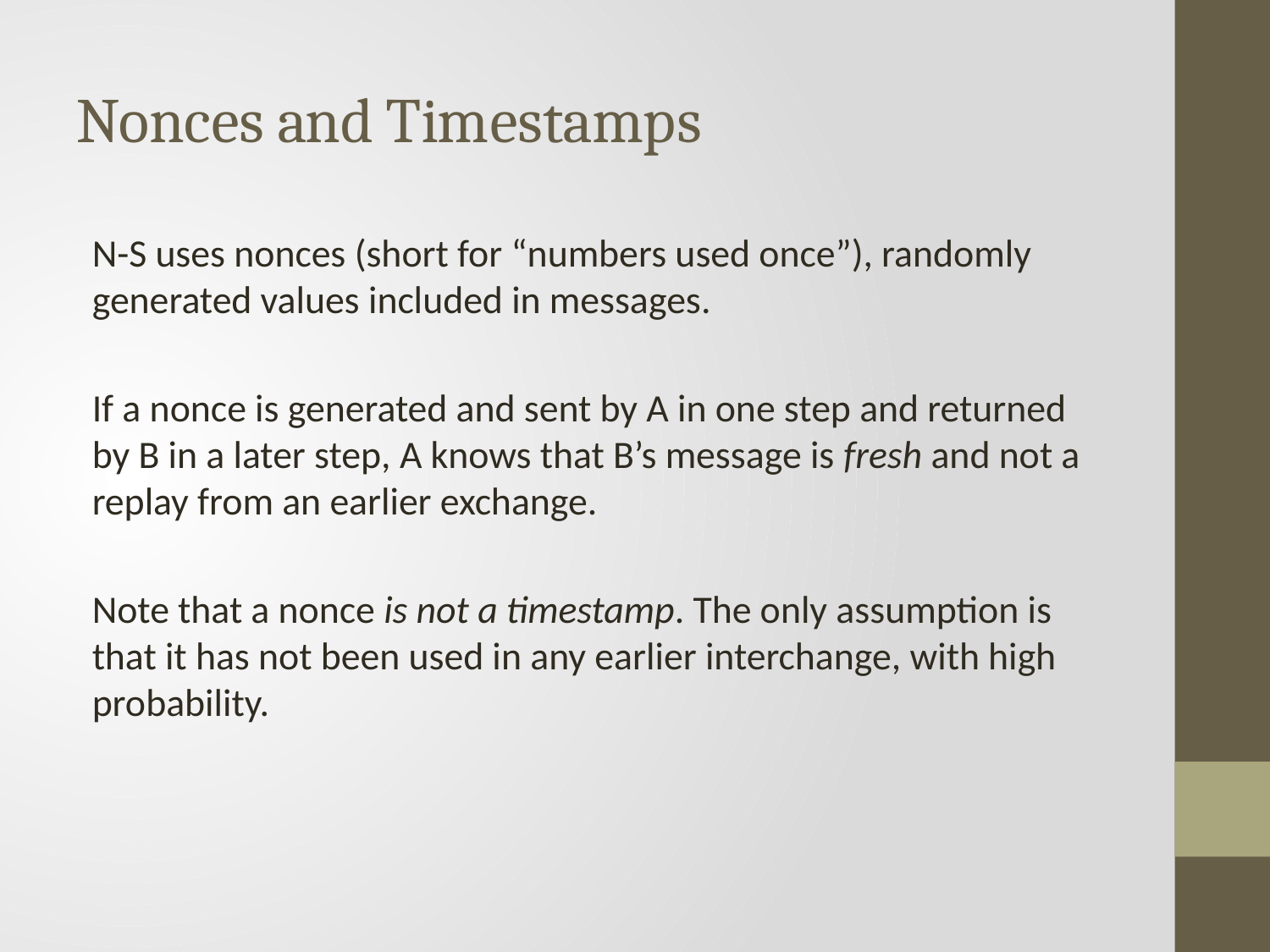

# Nonces and Timestamps
N-S uses nonces (short for “numbers used once”), randomly generated values included in messages.

If a nonce is generated and sent by A in one step and returned by B in a later step, A knows that B’s message is fresh and not a replay from an earlier exchange.

Note that a nonce is not a timestamp. The only assumption is that it has not been used in any earlier interchange, with high probability.